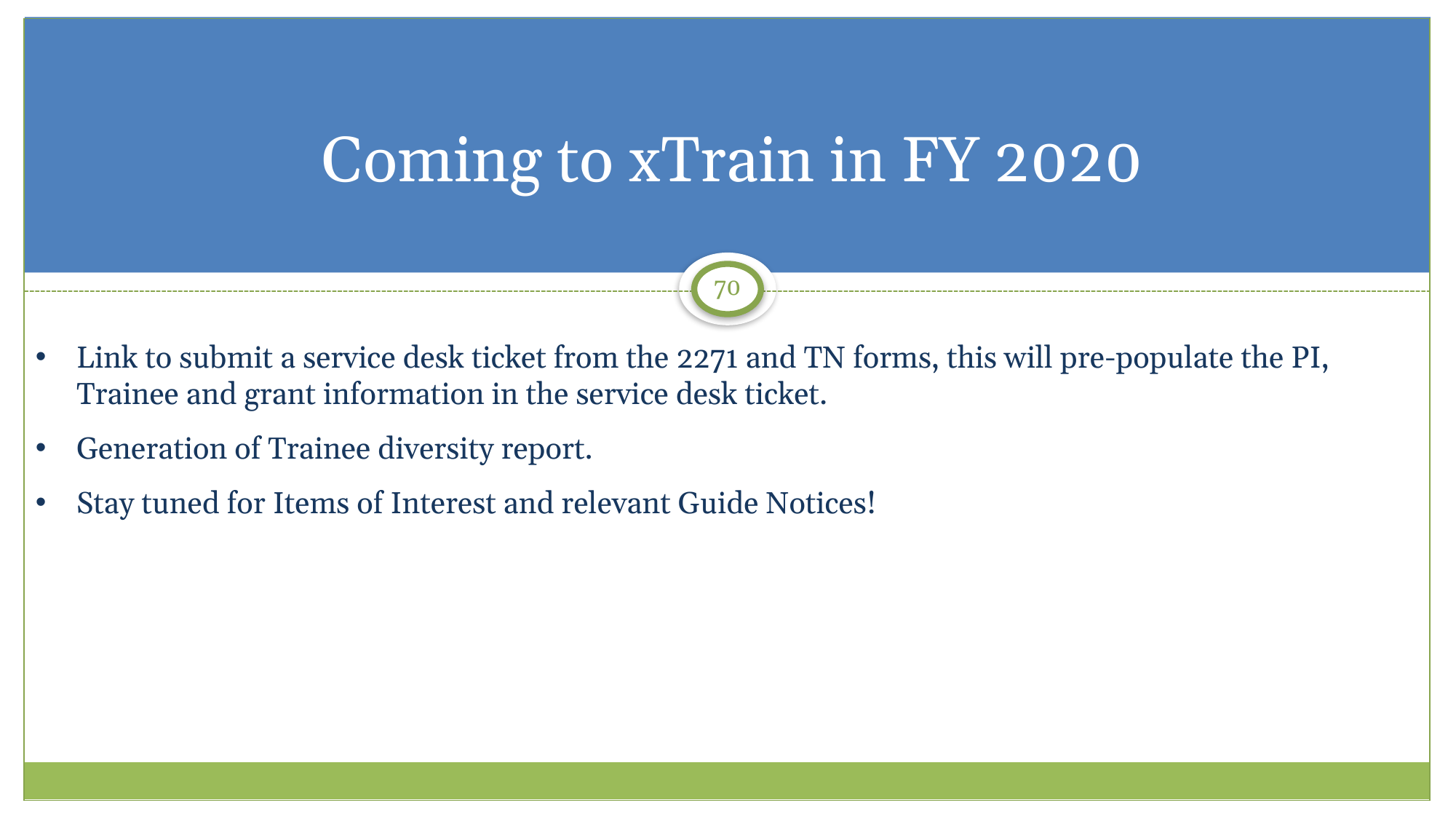

# Coming to xTrain in FY 2020
70
Link to submit a service desk ticket from the 2271 and TN forms, this will pre-populate the PI, Trainee and grant information in the service desk ticket.
Generation of Trainee diversity report.
Stay tuned for Items of Interest and relevant Guide Notices!